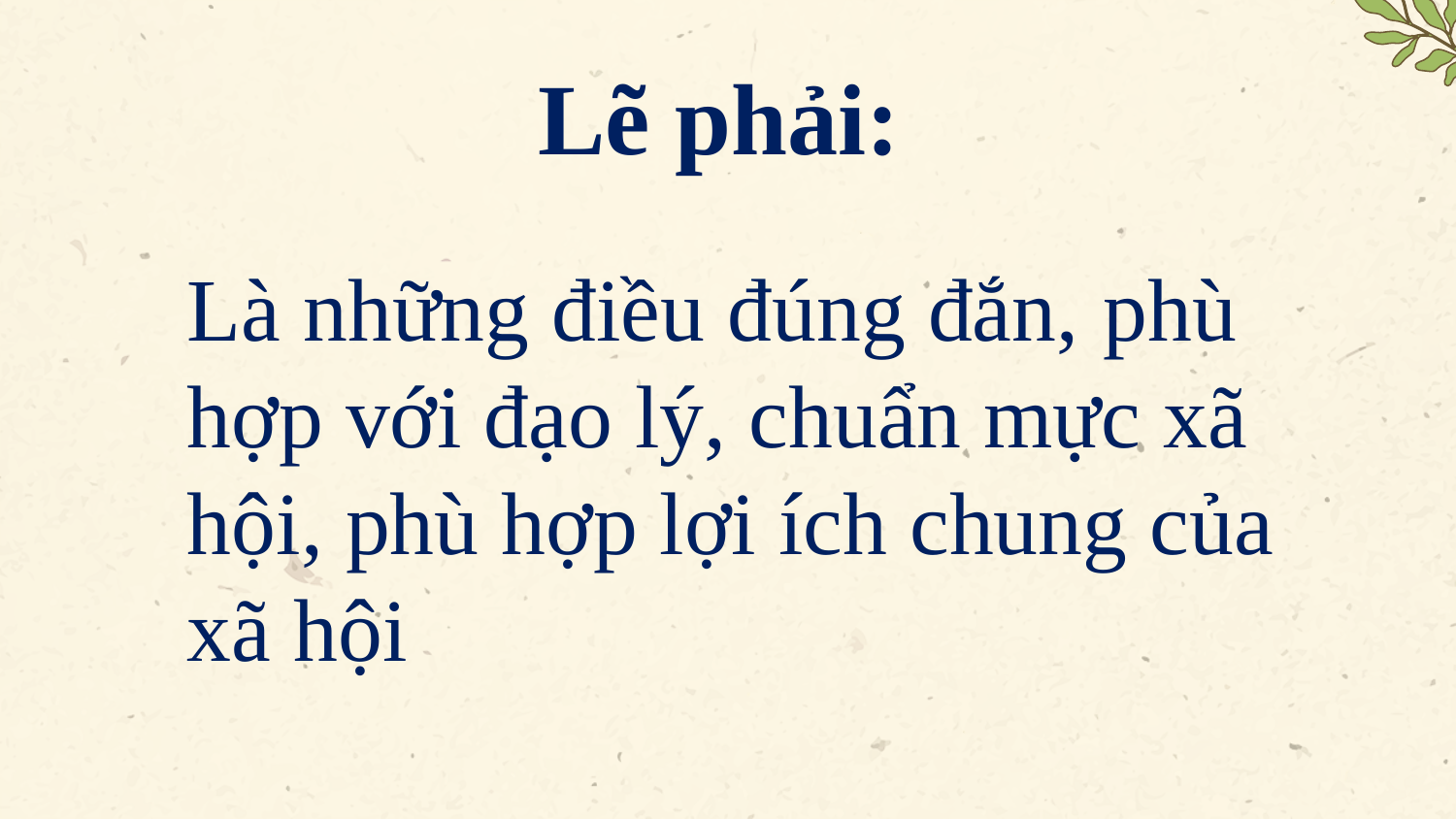

# Lẽ phải:
	Là những điều đúng đắn, phù hợp với đạo lý, chuẩn mực xã hội, phù hợp lợi ích chung của xã hội